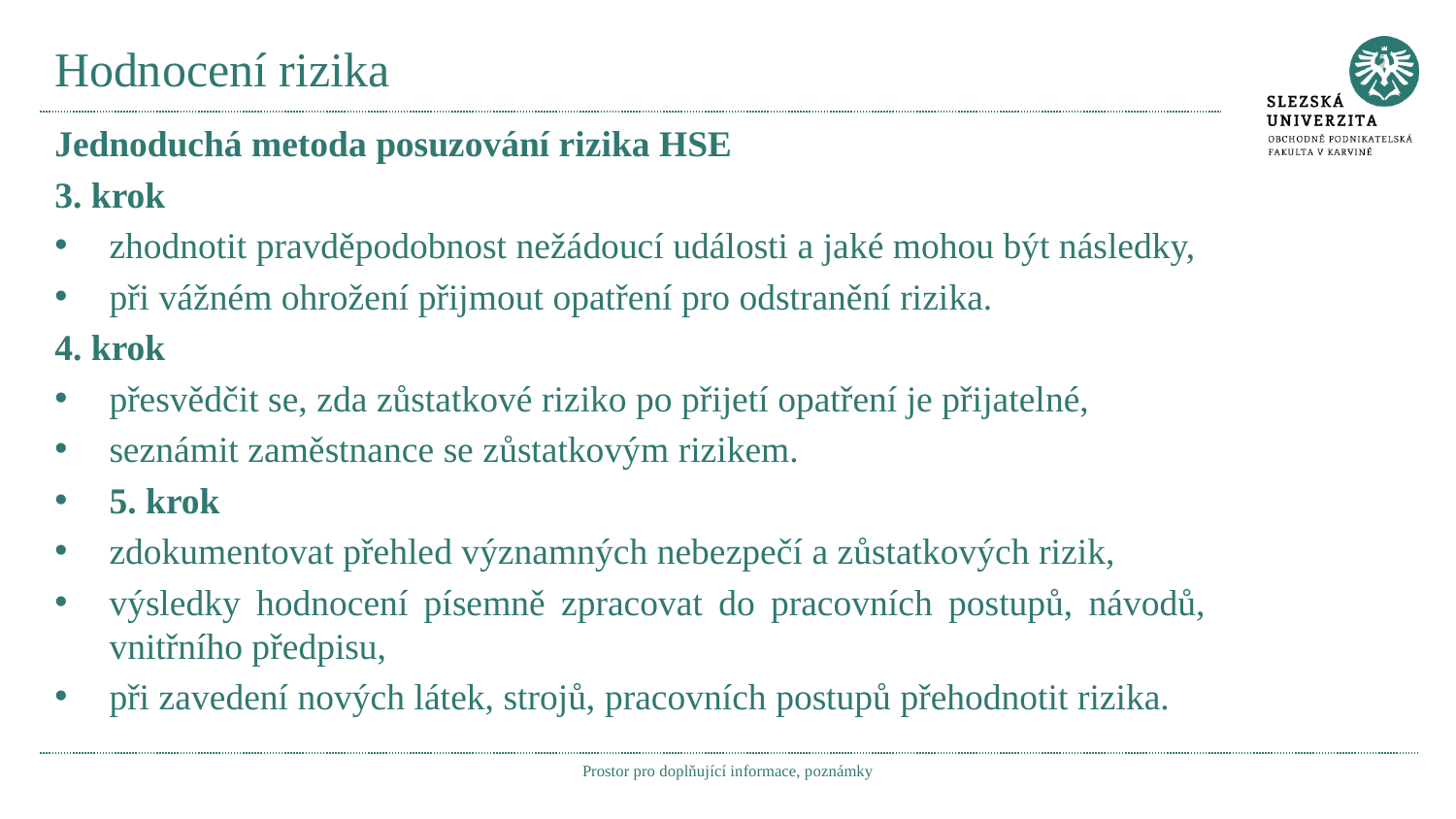

# Hodnocení rizika
Jednoduchá metoda posuzování rizika HSE
3. krok
zhodnotit pravděpodobnost nežádoucí události a jaké mohou být následky,
při vážném ohrožení přijmout opatření pro odstranění rizika.
4. krok
přesvědčit se, zda zůstatkové riziko po přijetí opatření je přijatelné,
seznámit zaměstnance se zůstatkovým rizikem.
5. krok
zdokumentovat přehled významných nebezpečí a zůstatkových rizik,
výsledky hodnocení písemně zpracovat do pracovních postupů, návodů, vnitřního předpisu,
při zavedení nových látek, strojů, pracovních postupů přehodnotit rizika.

Prostor pro doplňující informace, poznámky